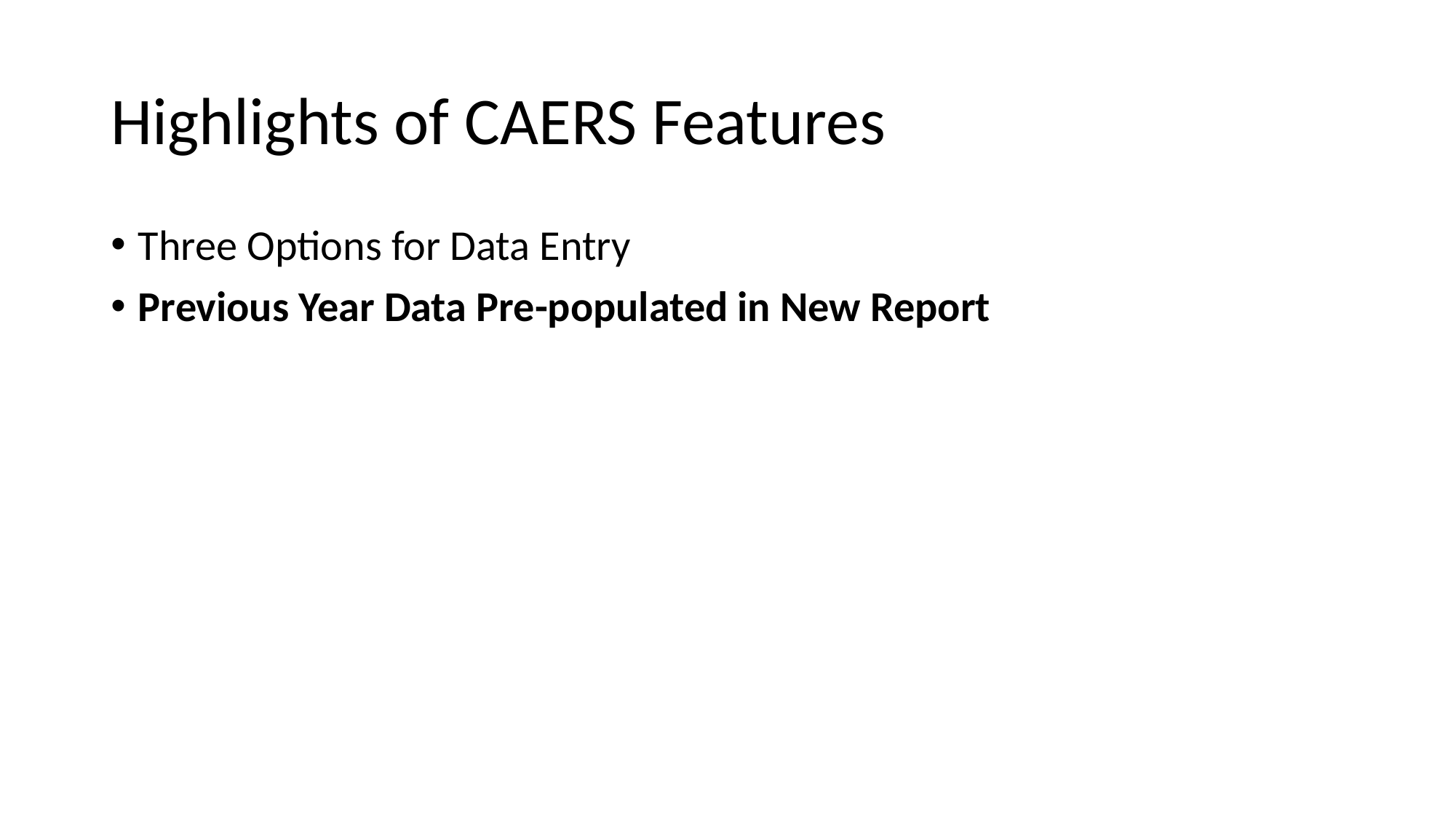

# Highlights of CAERS Features - 4
Three Options for Data Entry

Previous Year Data Pre-populated in New Report